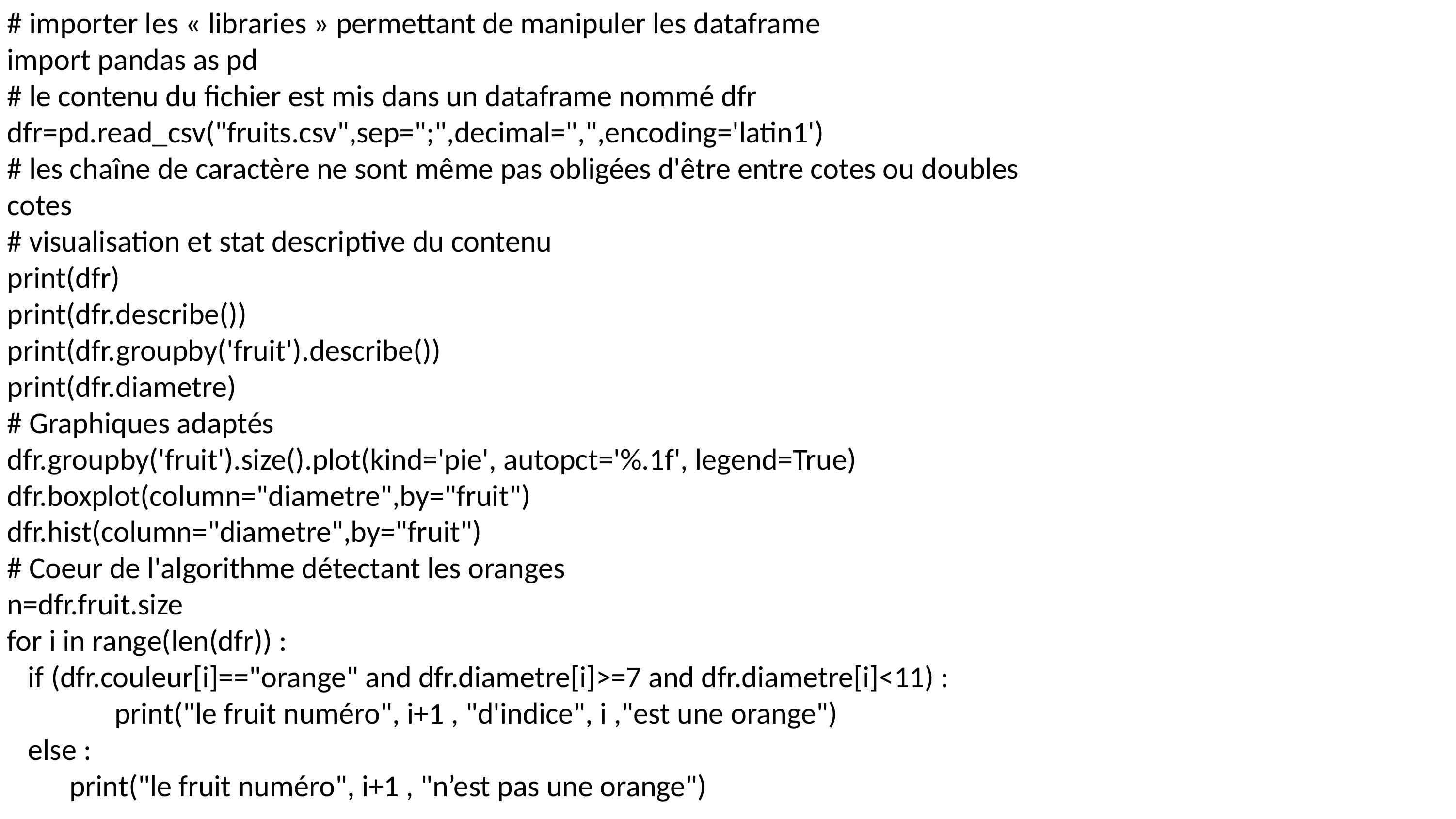

# importer les « libraries » permettant de manipuler les dataframe
import pandas as pd
# le contenu du fichier est mis dans un dataframe nommé dfr
dfr=pd.read_csv("fruits.csv",sep=";",decimal=",",encoding='latin1')
# les chaîne de caractère ne sont même pas obligées d'être entre cotes ou doubles cotes
# visualisation et stat descriptive du contenu
print(dfr)
print(dfr.describe())
print(dfr.groupby('fruit').describe())
print(dfr.diametre)
# Graphiques adaptés
dfr.groupby('fruit').size().plot(kind='pie', autopct='%.1f', legend=True)
dfr.boxplot(column="diametre",by="fruit")
dfr.hist(column="diametre",by="fruit")
# Coeur de l'algorithme détectant les oranges
n=dfr.fruit.size
for i in range(len(dfr)) :
   if (dfr.couleur[i]=="orange" and dfr.diametre[i]>=7 and dfr.diametre[i]<11) :
	     print("le fruit numéro", i+1 , "d'indice", i ,"est une orange")
   else :
         print("le fruit numéro", i+1 , "n’est pas une orange")